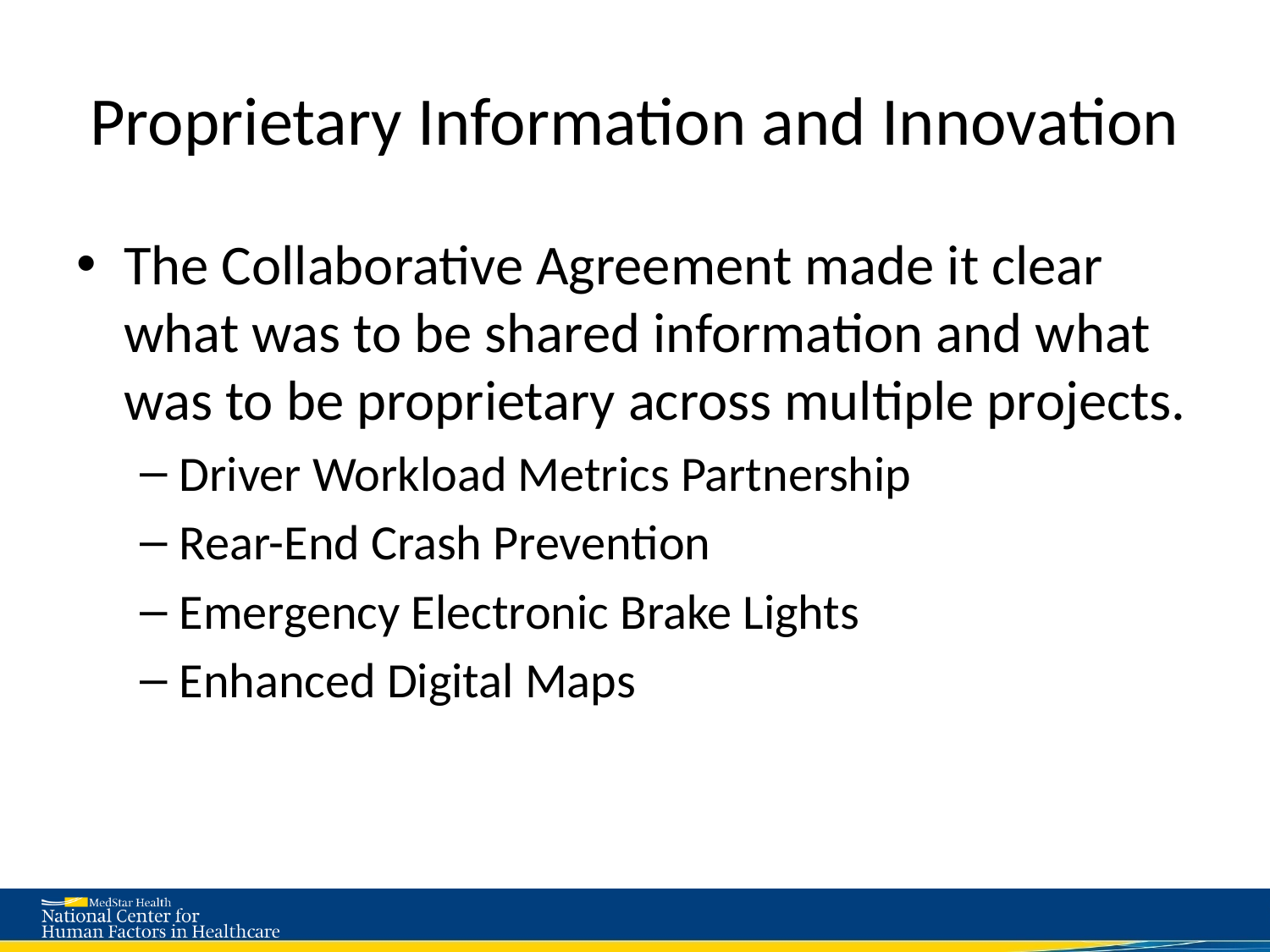

# Proprietary Information and Innovation
The Collaborative Agreement made it clear what was to be shared information and what was to be proprietary across multiple projects.
Driver Workload Metrics Partnership
Rear-End Crash Prevention
Emergency Electronic Brake Lights
Enhanced Digital Maps